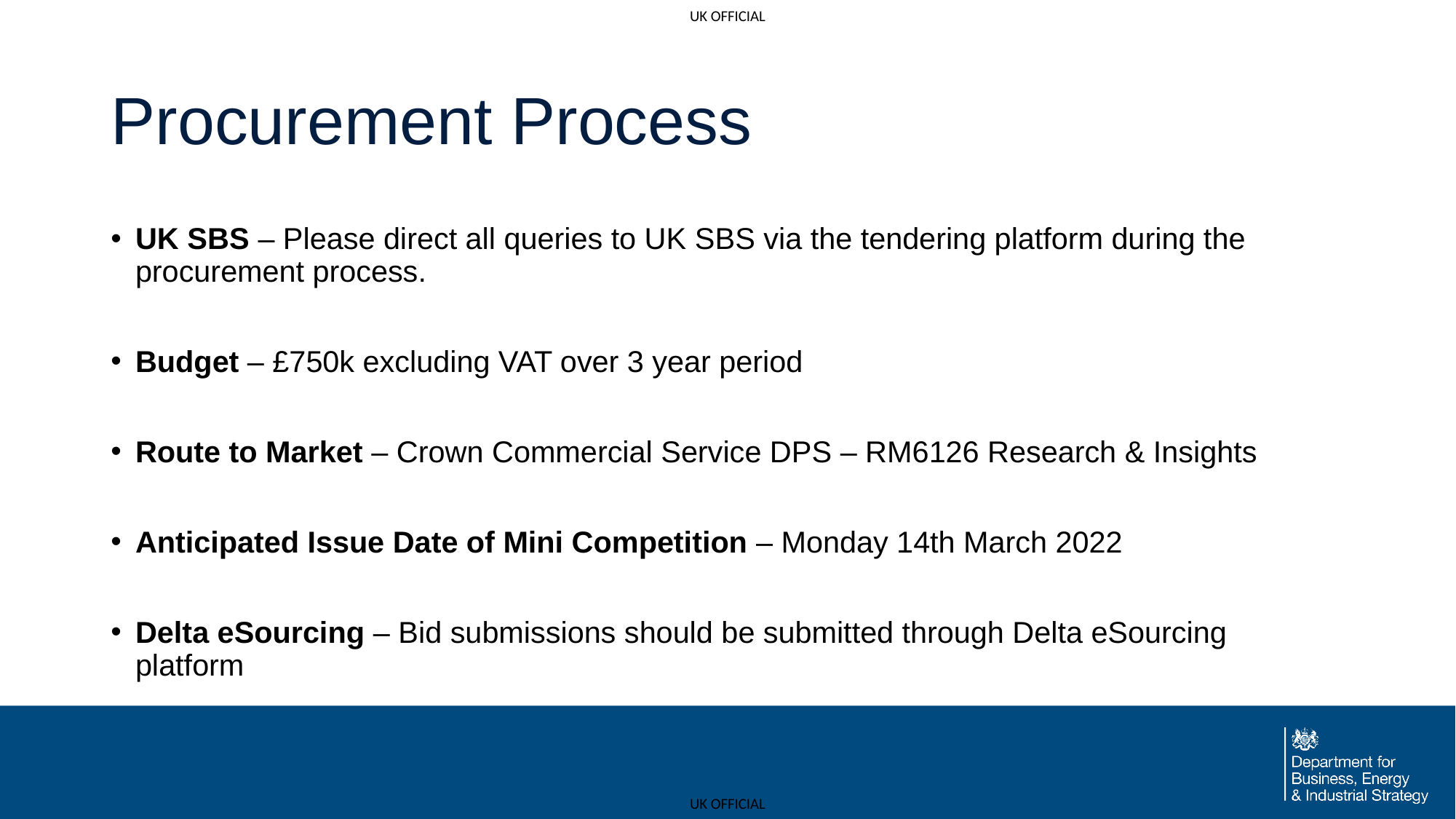

# Procurement Process
UK SBS – Please direct all queries to UK SBS via the tendering platform during the procurement process.

Budget – £750k excluding VAT over 3 year period

Route to Market – Crown Commercial Service DPS – RM6126 Research & Insights

Anticipated Issue Date of Mini Competition – Monday 14th March 2022

Delta eSourcing – Bid submissions should be submitted through Delta eSourcing platform